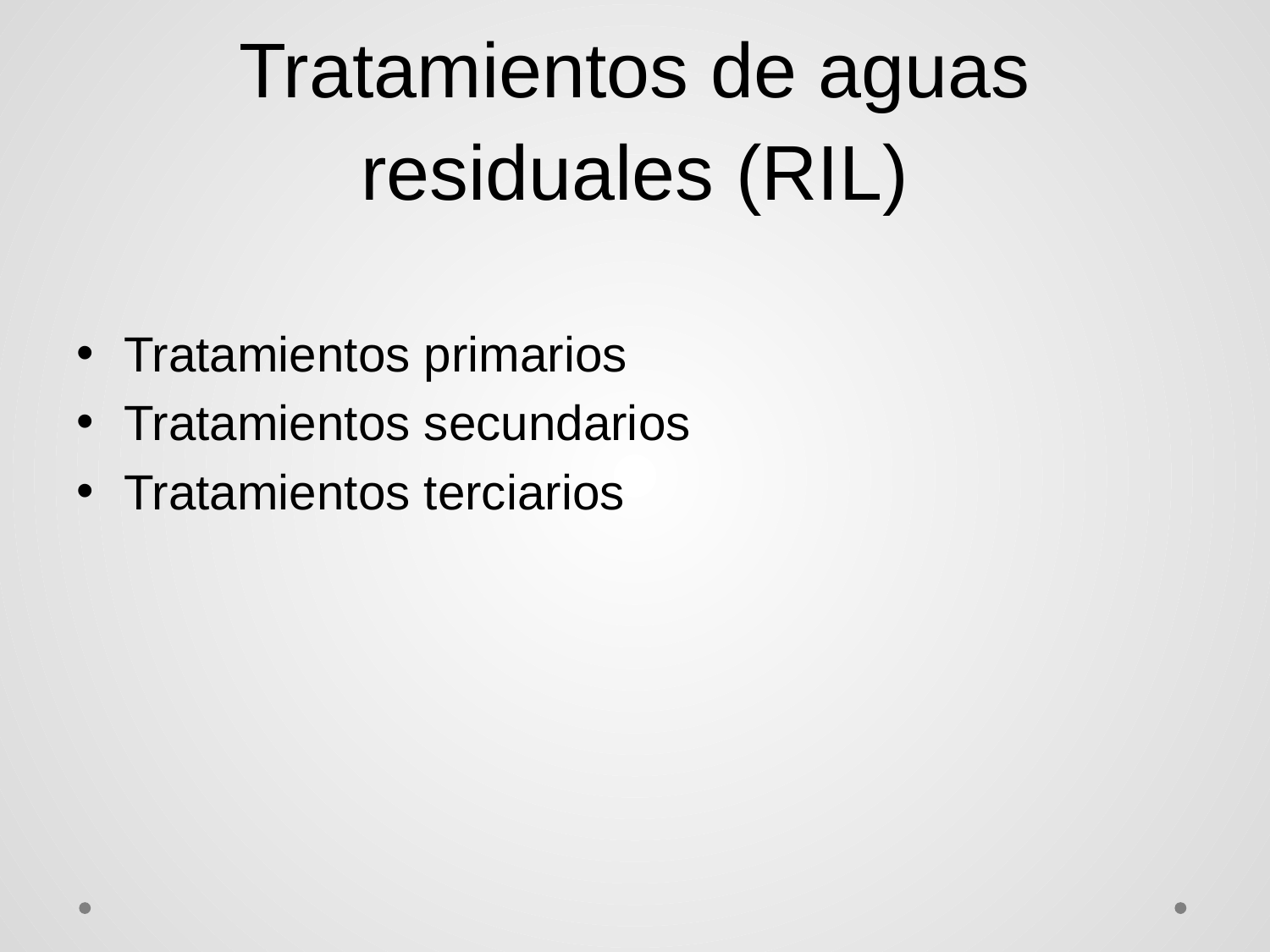

# Tratamientos de aguas residuales (RIL)
Tratamientos primarios
Tratamientos secundarios
Tratamientos terciarios